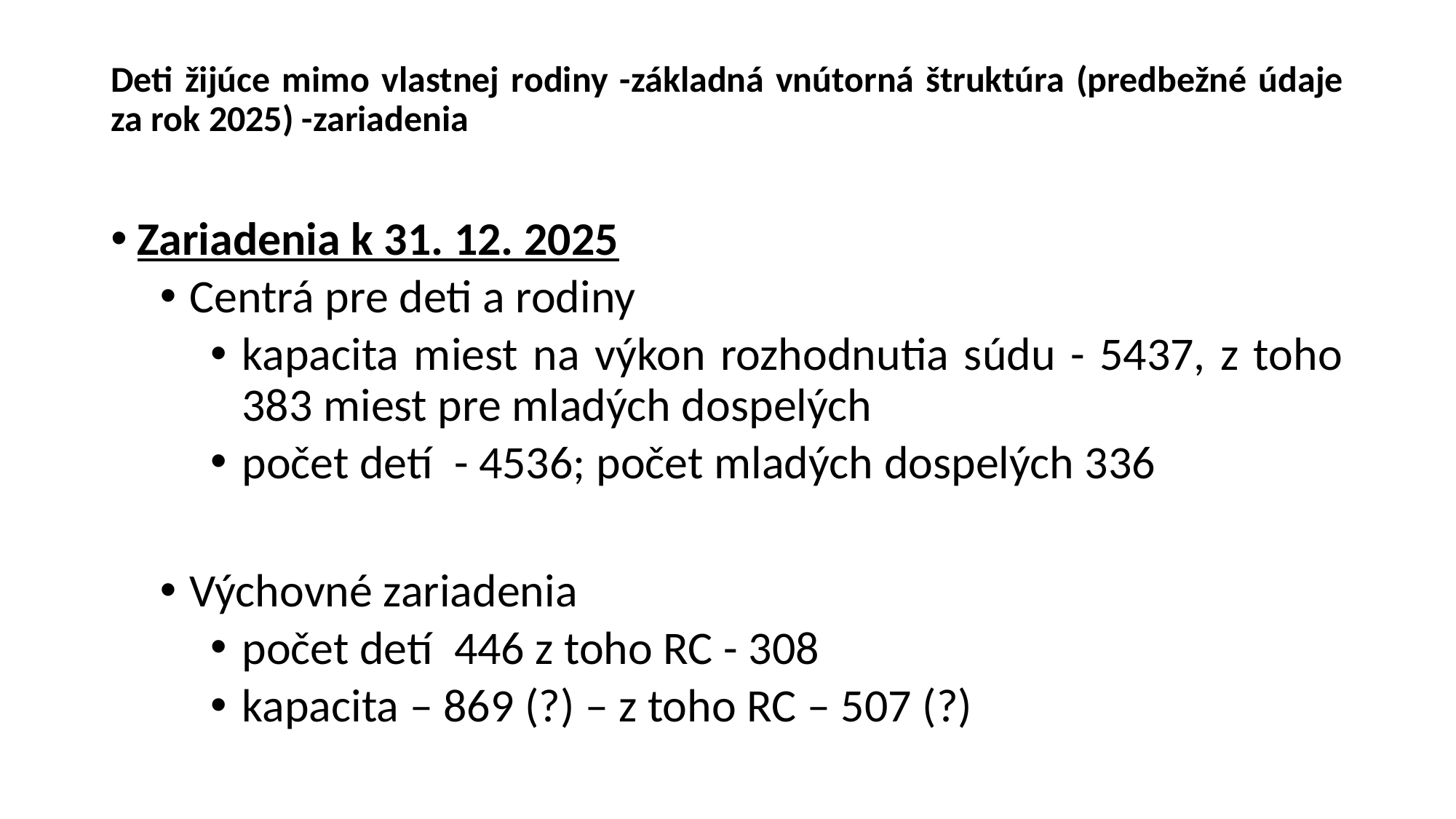

# Deti žijúce mimo vlastnej rodiny -základná vnútorná štruktúra (predbežné údaje za rok 2025) -zariadenia

Zariadenia k 31. 12. 2025
Centrá pre deti a rodiny
kapacita miest na výkon rozhodnutia súdu - 5437, z toho 383 miest pre mladých dospelých
počet detí  - 4536; počet mladých dospelých 336

Výchovné zariadenia
počet detí  446 z toho RC - 308
kapacita – 869 (?) – z toho RC – 507 (?)